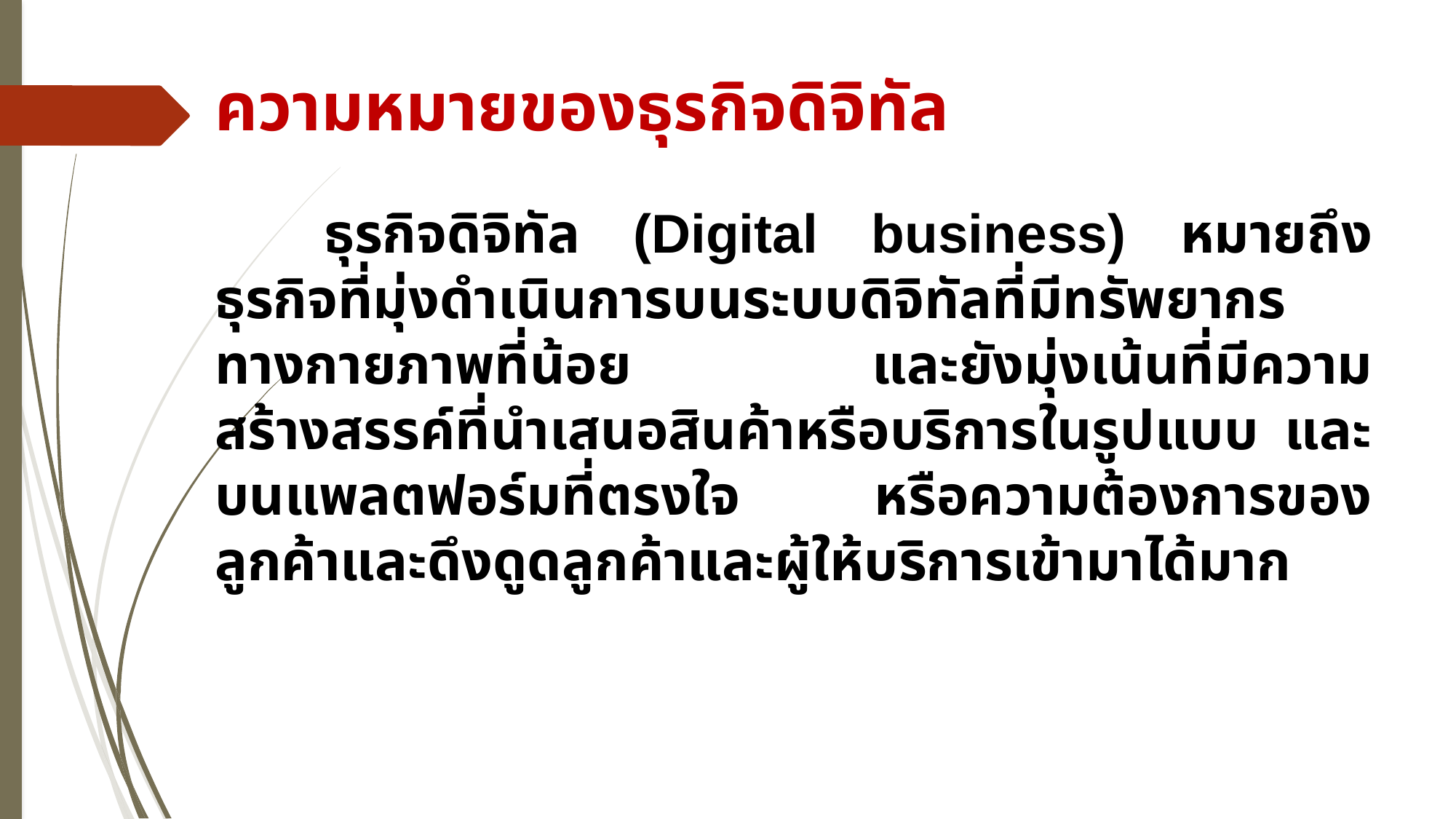

# ความหมายของธุรกิจดิจิทัล
	ธุรกิจดิจิทัล (Digital business) หมายถึง ธุรกิจที่มุ่งดำเนินการบนระบบดิจิทัลที่มีทรัพยากรทางกายภาพที่น้อย และยังมุ่งเน้นที่มีความสร้างสรรค์ที่นำเสนอสินค้าหรือบริการในรูปแบบ และบนแพลตฟอร์มที่ตรงใจ หรือความต้องการของลูกค้าและดึงดูดลูกค้าและผู้ให้บริการเข้ามาได้มาก